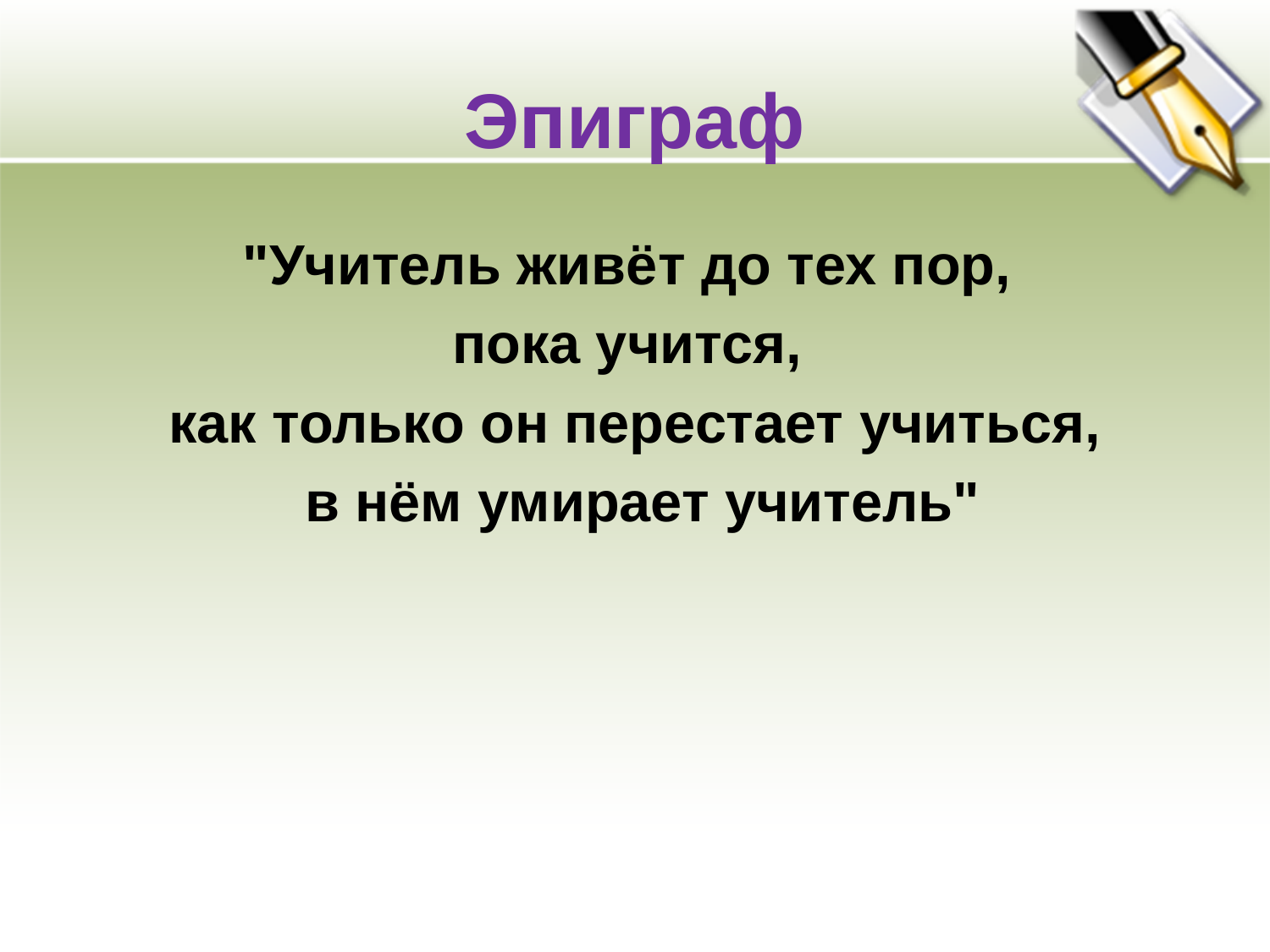

# Эпиграф
"Учитель живёт до тех пор,
пока учится,
как только он перестает учиться,
 в нём умирает учитель"